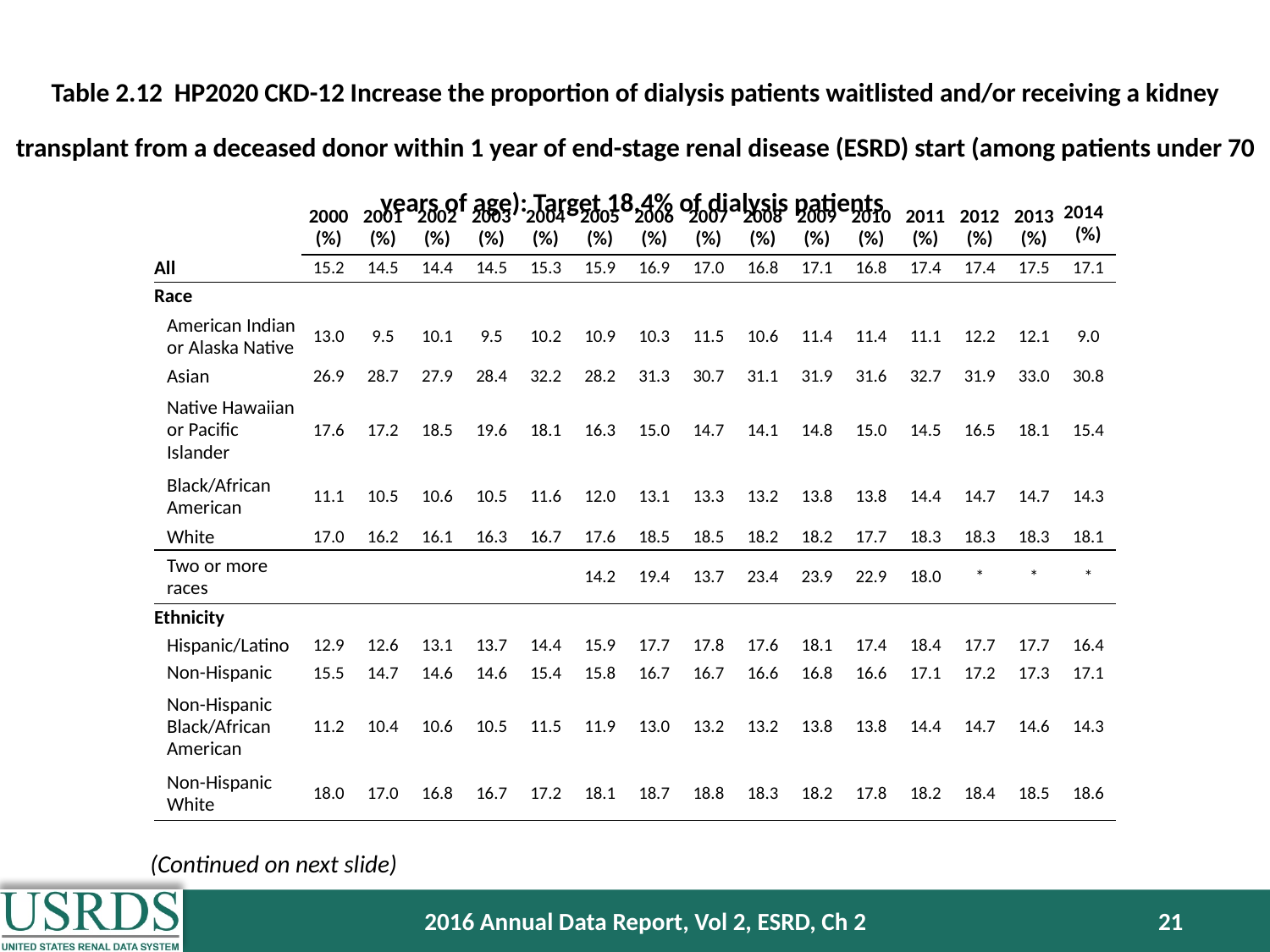

Table 2.12  HP2020 CKD-12 Increase the proportion of dialysis patients waitlisted and/or receiving a kidney transplant from a deceased donor within 1 year of end-stage renal disease (ESRD) start (among patients under 70 years of age): Target 18.4% of dialysis patients
|  | 2000 (%) | 2001 (%) | 2002 (%) | 2003 (%) | 2004 (%) | 2005 (%) | 2006 (%) | 2007 (%) | 2008 (%) | 2009 (%) | 2010 (%) | 2011 (%) | 2012 (%) | 2013 (%) | 2014 (%) |
| --- | --- | --- | --- | --- | --- | --- | --- | --- | --- | --- | --- | --- | --- | --- | --- |
| All | 15.2 | 14.5 | 14.4 | 14.5 | 15.3 | 15.9 | 16.9 | 17.0 | 16.8 | 17.1 | 16.8 | 17.4 | 17.4 | 17.5 | 17.1 |
| Race |  |  |  |  |  |  |  |  |  |  |  |  |  |  |  |
| American Indian or Alaska Native | 13.0 | 9.5 | 10.1 | 9.5 | 10.2 | 10.9 | 10.3 | 11.5 | 10.6 | 11.4 | 11.4 | 11.1 | 12.2 | 12.1 | 9.0 |
| Asian | 26.9 | 28.7 | 27.9 | 28.4 | 32.2 | 28.2 | 31.3 | 30.7 | 31.1 | 31.9 | 31.6 | 32.7 | 31.9 | 33.0 | 30.8 |
| Native Hawaiian or Pacific Islander | 17.6 | 17.2 | 18.5 | 19.6 | 18.1 | 16.3 | 15.0 | 14.7 | 14.1 | 14.8 | 15.0 | 14.5 | 16.5 | 18.1 | 15.4 |
| Black/African American | 11.1 | 10.5 | 10.6 | 10.5 | 11.6 | 12.0 | 13.1 | 13.3 | 13.2 | 13.8 | 13.8 | 14.4 | 14.7 | 14.7 | 14.3 |
| White | 17.0 | 16.2 | 16.1 | 16.3 | 16.7 | 17.6 | 18.5 | 18.5 | 18.2 | 18.2 | 17.7 | 18.3 | 18.3 | 18.3 | 18.1 |
| Two or more races |  |  |  |  |  | 14.2 | 19.4 | 13.7 | 23.4 | 23.9 | 22.9 | 18.0 | \* | \* | \* |
| Ethnicity |  |  |  |  |  |  |  |  |  |  |  |  |  |  |  |
| Hispanic/Latino | 12.9 | 12.6 | 13.1 | 13.7 | 14.4 | 15.9 | 17.7 | 17.8 | 17.6 | 18.1 | 17.4 | 18.4 | 17.7 | 17.7 | 16.4 |
| Non-Hispanic | 15.5 | 14.7 | 14.6 | 14.6 | 15.4 | 15.8 | 16.7 | 16.7 | 16.6 | 16.8 | 16.6 | 17.1 | 17.2 | 17.3 | 17.1 |
| Non-Hispanic Black/African American | 11.2 | 10.4 | 10.6 | 10.5 | 11.5 | 11.9 | 13.0 | 13.2 | 13.2 | 13.8 | 13.8 | 14.4 | 14.7 | 14.6 | 14.3 |
| Non-Hispanic White | 18.0 | 17.0 | 16.8 | 16.7 | 17.2 | 18.1 | 18.7 | 18.8 | 18.3 | 18.2 | 17.8 | 18.2 | 18.4 | 18.5 | 18.6 |
(Continued on next slide)
2016 Annual Data Report, Vol 2, ESRD, Ch 2

21